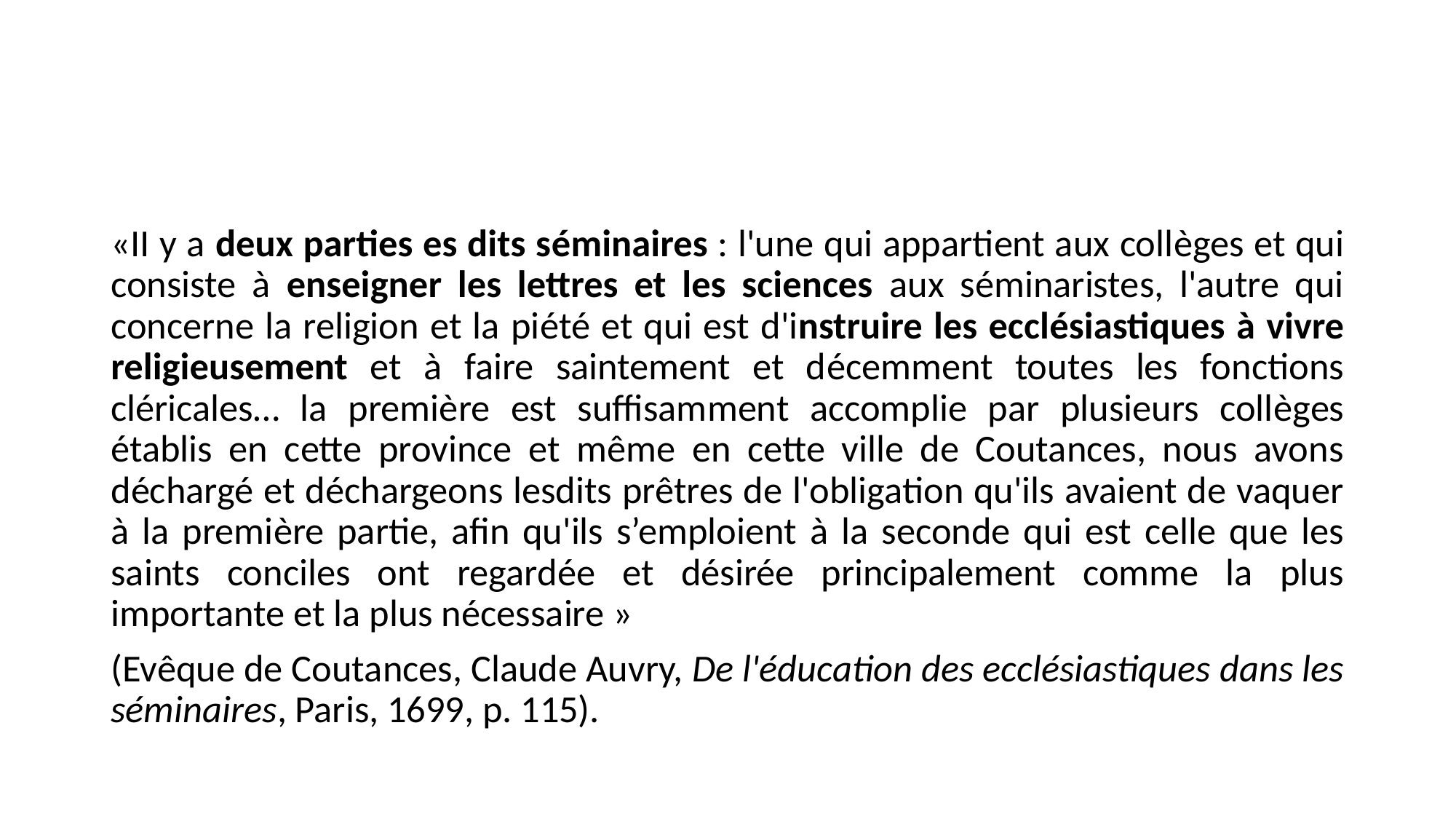

#
«II y a deux parties es dits séminaires : l'une qui appartient aux collèges et qui consiste à enseigner les lettres et les sciences aux séminaristes, l'autre qui concerne la religion et la piété et qui est d'instruire les ecclésiastiques à vivre religieusement et à faire saintement et décemment toutes les fonctions cléricales… la première est suffisamment accomplie par plusieurs collèges établis en cette province et même en cette ville de Coutances, nous avons déchargé et déchargeons lesdits prêtres de l'obligation qu'ils avaient de vaquer à la première partie, afin qu'ils s’emploient à la seconde qui est celle que les saints conciles ont regardée et désirée principalement comme la plus importante et la plus nécessaire »
(Evêque de Coutances, Claude Auvry, De l'éducation des ecclésiastiques dans les séminaires, Paris, 1699, p. 115).